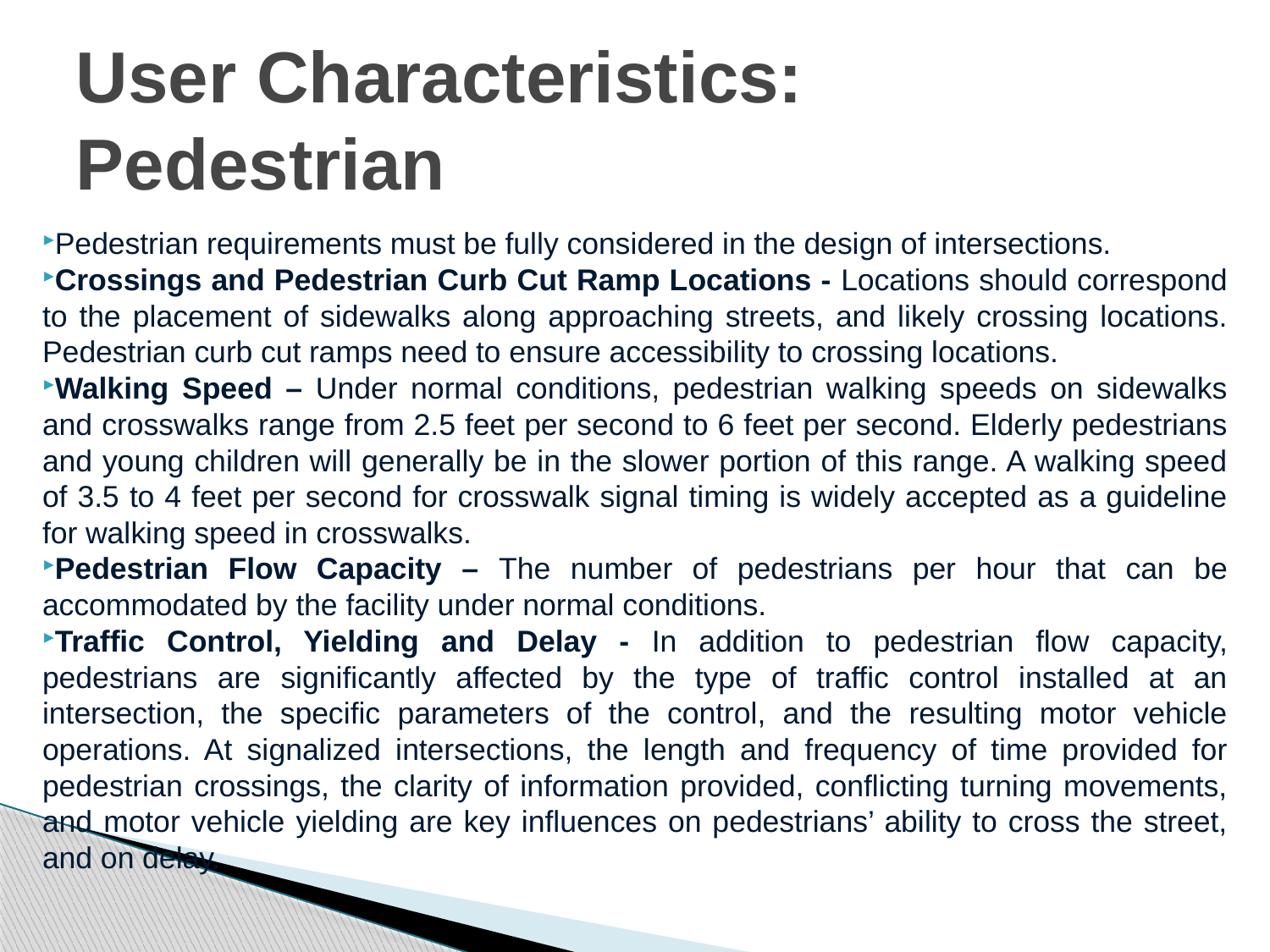

# User Characteristics: Pedestrian
Pedestrian requirements must be fully considered in the design of intersections.
Crossings and Pedestrian Curb Cut Ramp Locations - Locations should correspond to the placement of sidewalks along approaching streets, and likely crossing locations. Pedestrian curb cut ramps need to ensure accessibility to crossing locations.
Walking Speed – Under normal conditions, pedestrian walking speeds on sidewalks and crosswalks range from 2.5 feet per second to 6 feet per second. Elderly pedestrians and young children will generally be in the slower portion of this range. A walking speed of 3.5 to 4 feet per second for crosswalk signal timing is widely accepted as a guideline for walking speed in crosswalks.
Pedestrian Flow Capacity – The number of pedestrians per hour that can be accommodated by the facility under normal conditions.
Traffic Control, Yielding and Delay - In addition to pedestrian flow capacity, pedestrians are significantly affected by the type of traffic control installed at an intersection, the specific parameters of the control, and the resulting motor vehicle operations. At signalized intersections, the length and frequency of time provided for pedestrian crossings, the clarity of information provided, conflicting turning movements, and motor vehicle yielding are key influences on pedestrians’ ability to cross the street, and on delay.